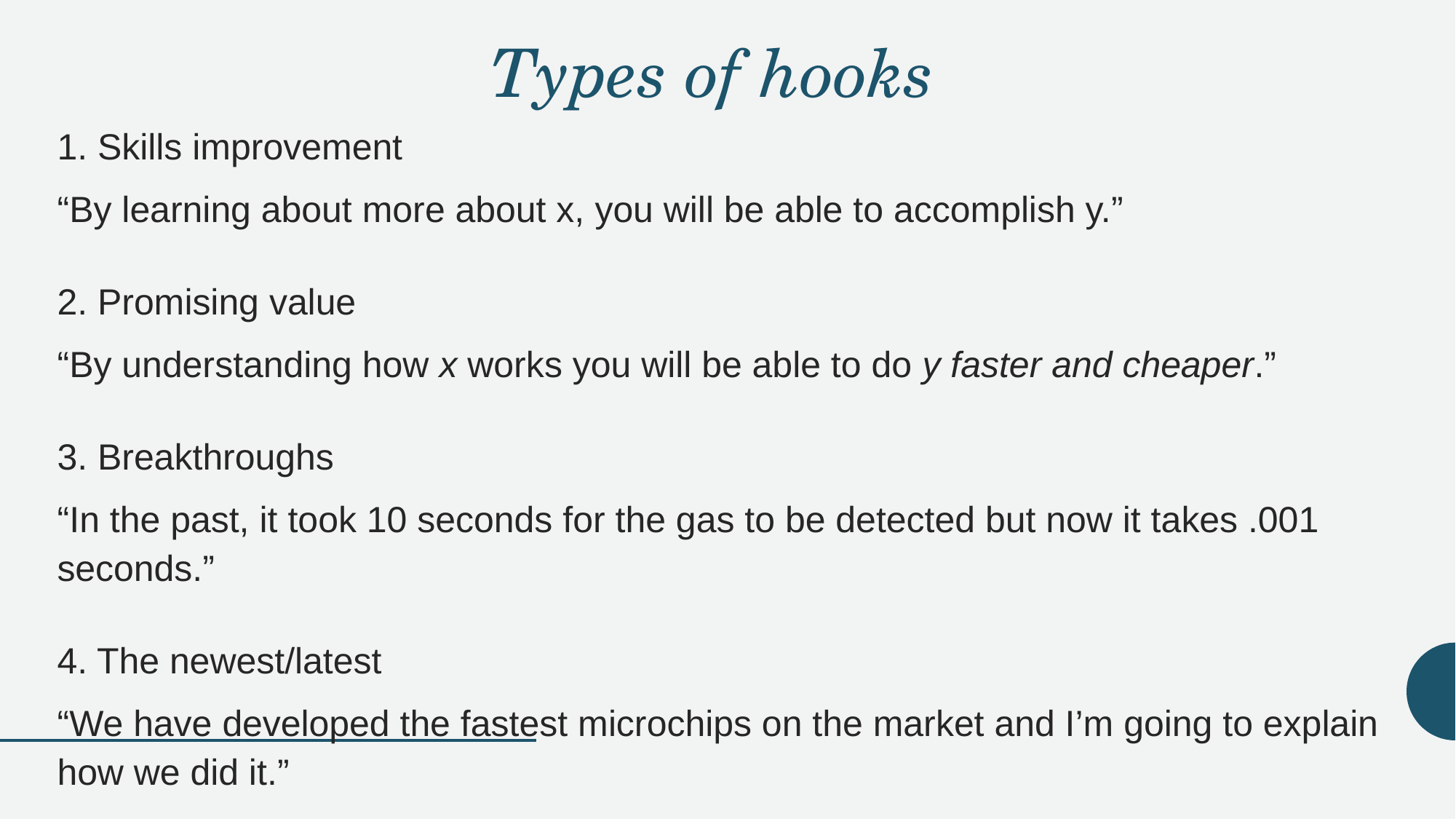

# Types of hooks
1. Skills improvement
“By learning about more about x, you will be able to accomplish y.”

2. Promising value
“By understanding how x works you will be able to do y faster and cheaper.”

3. Breakthroughs
“In the past, it took 10 seconds for the gas to be detected but now it takes .001 seconds.”

4. The newest/latest
“We have developed the fastest microchips on the market and I’m going to explain how we did it.”